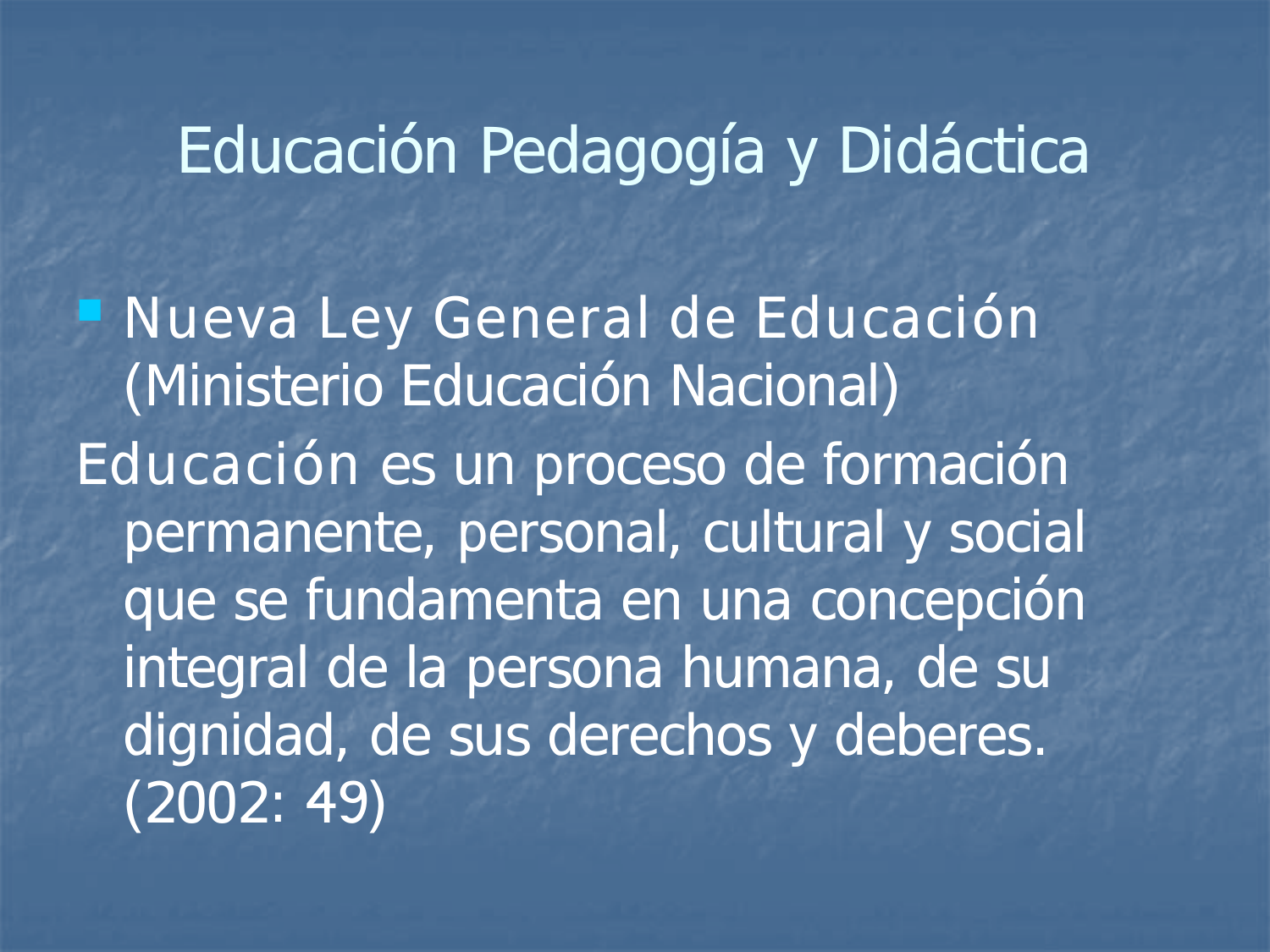

# Educación Pedagogía y Didáctica
Nueva Ley General de Educación (Ministerio Educación Nacional)
Educación es un proceso de formación permanente, personal, cultural y social que se fundamenta en una concepción integral de la persona humana, de su dignidad, de sus derechos y deberes. (2002: 49)